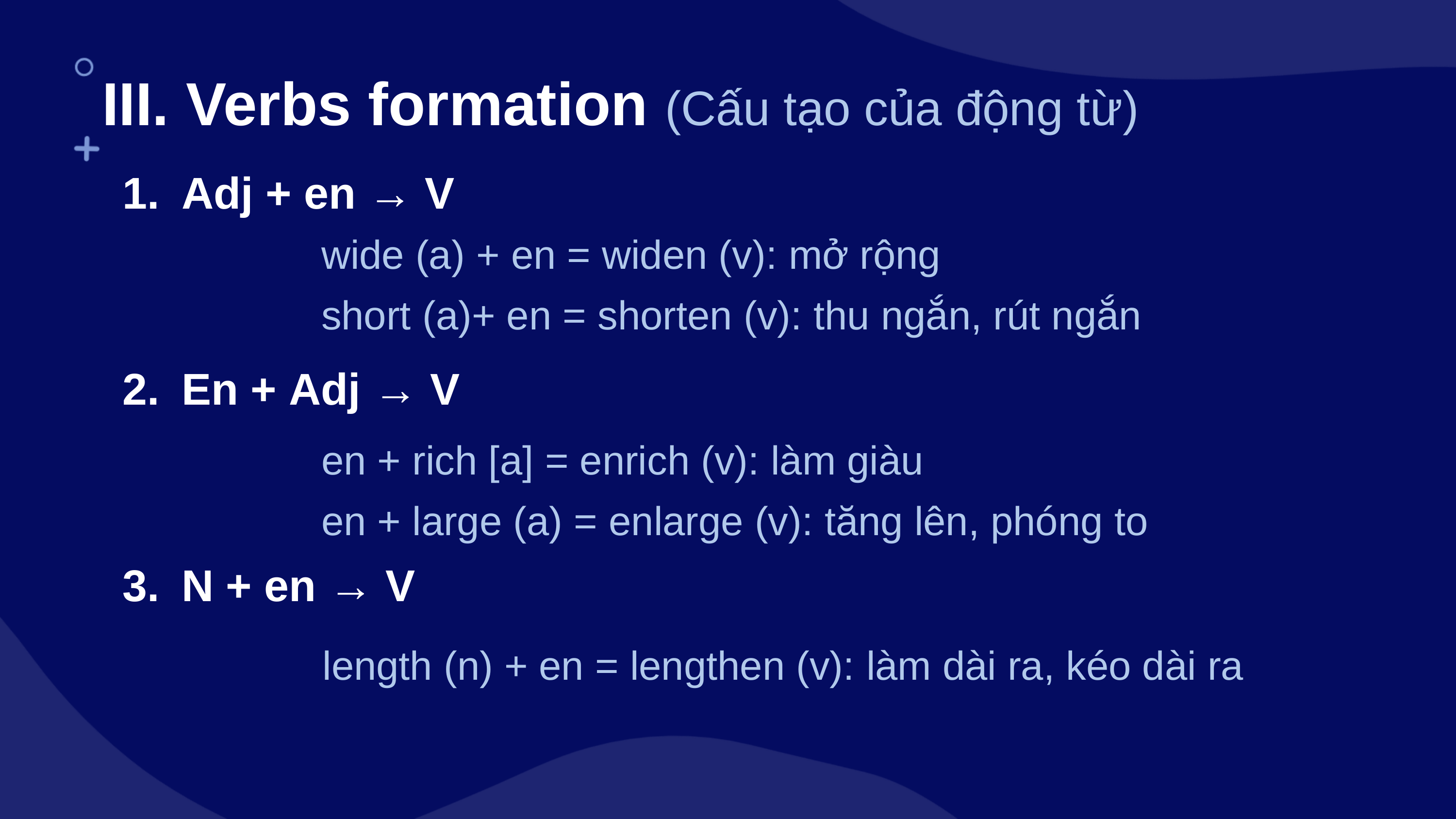

III. Verbs formation (Cấu tạo của động từ)
Adj + en → V

En + Adj → V

N + en → V
wide (a) + en = widen (v): mở rộng
short (a)+ en = shorten (v): thu ngắn, rút ngắn
en + rich [a] = enrich (v): làm giàu
en + large (a) = enlarge (v): tăng lên, phóng to
length (n) + en = lengthen (v): làm dài ra, kéo dài ra